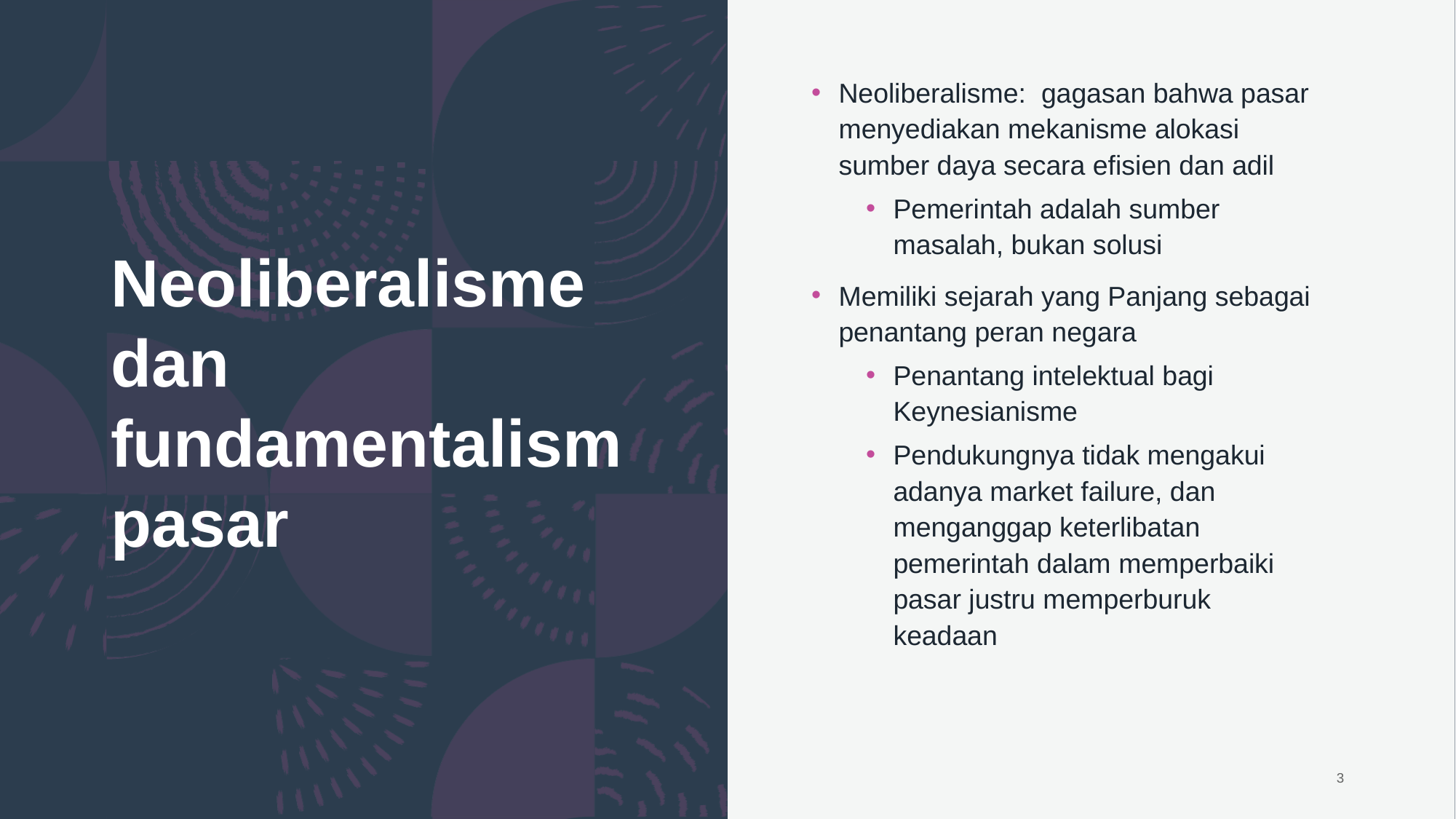

# Neoliberalisme dan fundamentalism pasar
Neoliberalisme:  gagasan bahwa pasar menyediakan mekanisme alokasi sumber daya secara efisien dan adil
Pemerintah adalah sumber masalah, bukan solusi
Memiliki sejarah yang Panjang sebagai penantang peran negara
Penantang intelektual bagi Keynesianisme
Pendukungnya tidak mengakui adanya market failure, dan menganggap keterlibatan pemerintah dalam memperbaiki pasar justru memperburuk keadaan
3